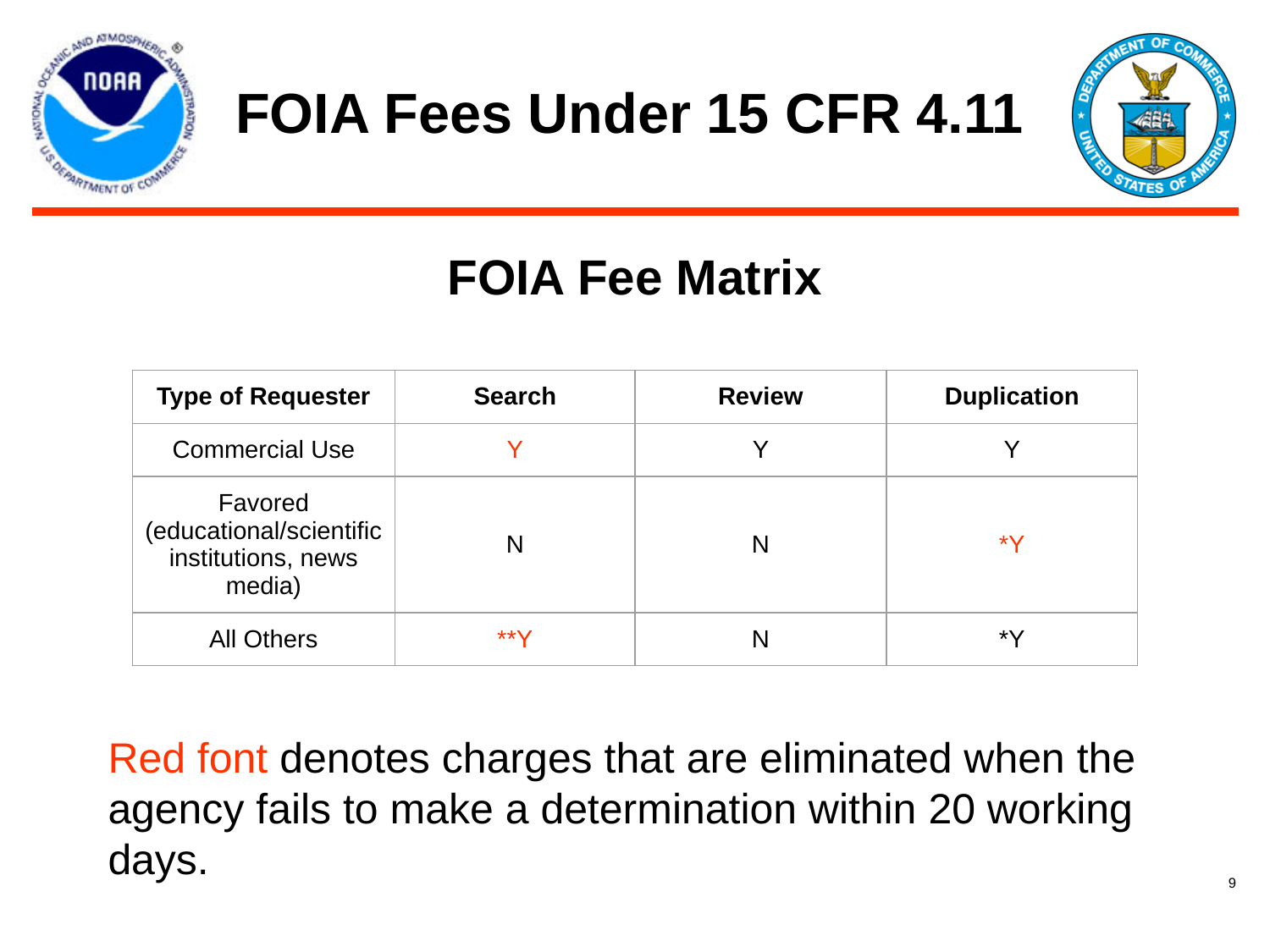

# FOIA Fees Under 15 CFR 4.11
FOIA Fee Matrix

Red font denotes charges that are eliminated when the agency fails to make a determination within 20 working days.

*100 pages free
**Two hours free

| Type of Requester | Search | Review | Duplication |
| --- | --- | --- | --- |
| Commercial Use | Y | Y | Y |
| Favored (educational/scientific institutions, news media) | N | N | \*Y |
| All Others | \*\*Y | N | \*Y |
9